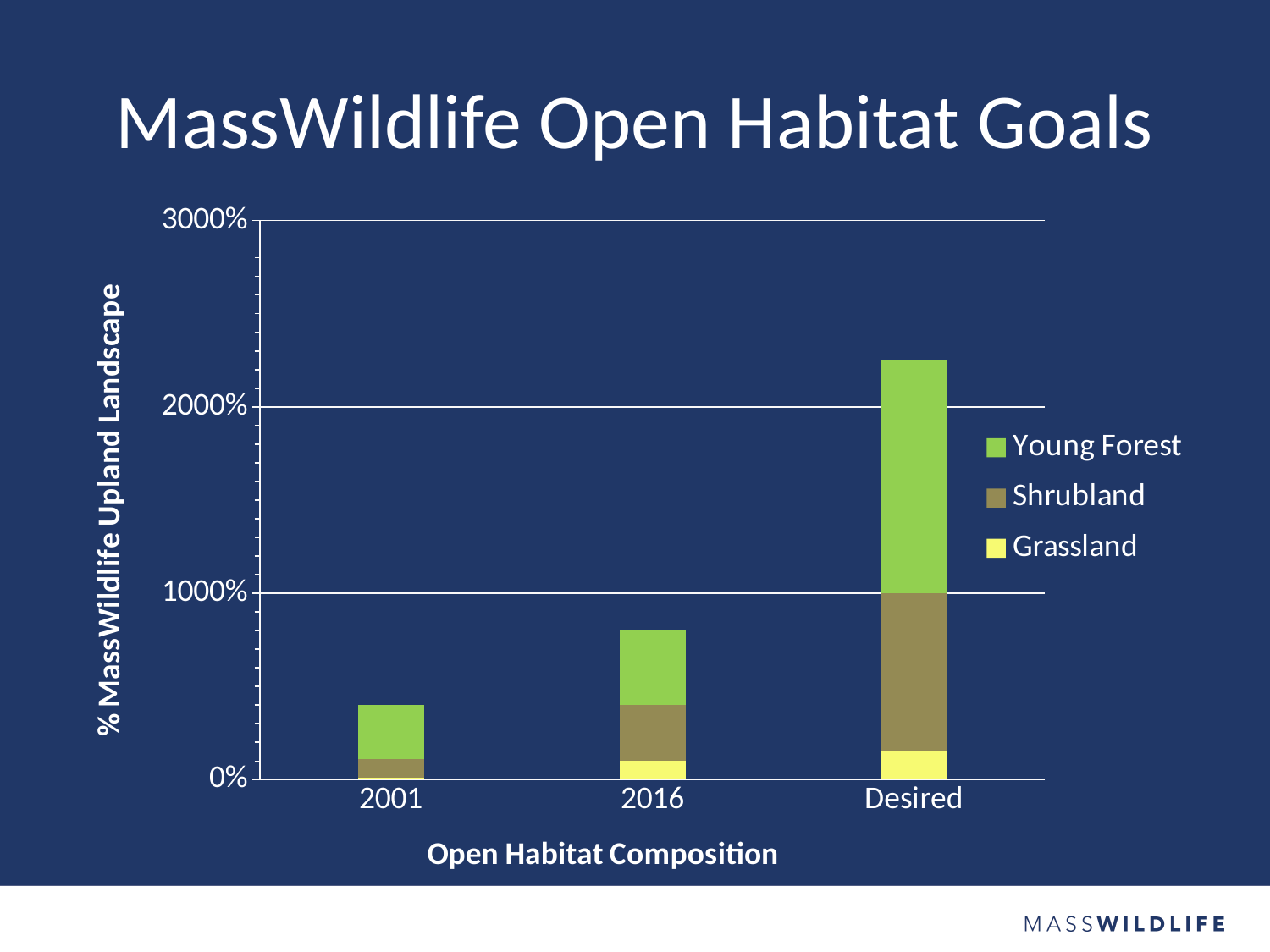

# MassWildlife Open Habitat Goals

### Chart

| Category | Shrubland | Grassland | Young Forest |
|---|---|---|---|
| 2001 | 1.0 | 0.1 | 2.9 |
| 2016 | 3.0 | 1.0 | 4.0 |
| Desired | 8.5 | 1.5 | 12.5 |